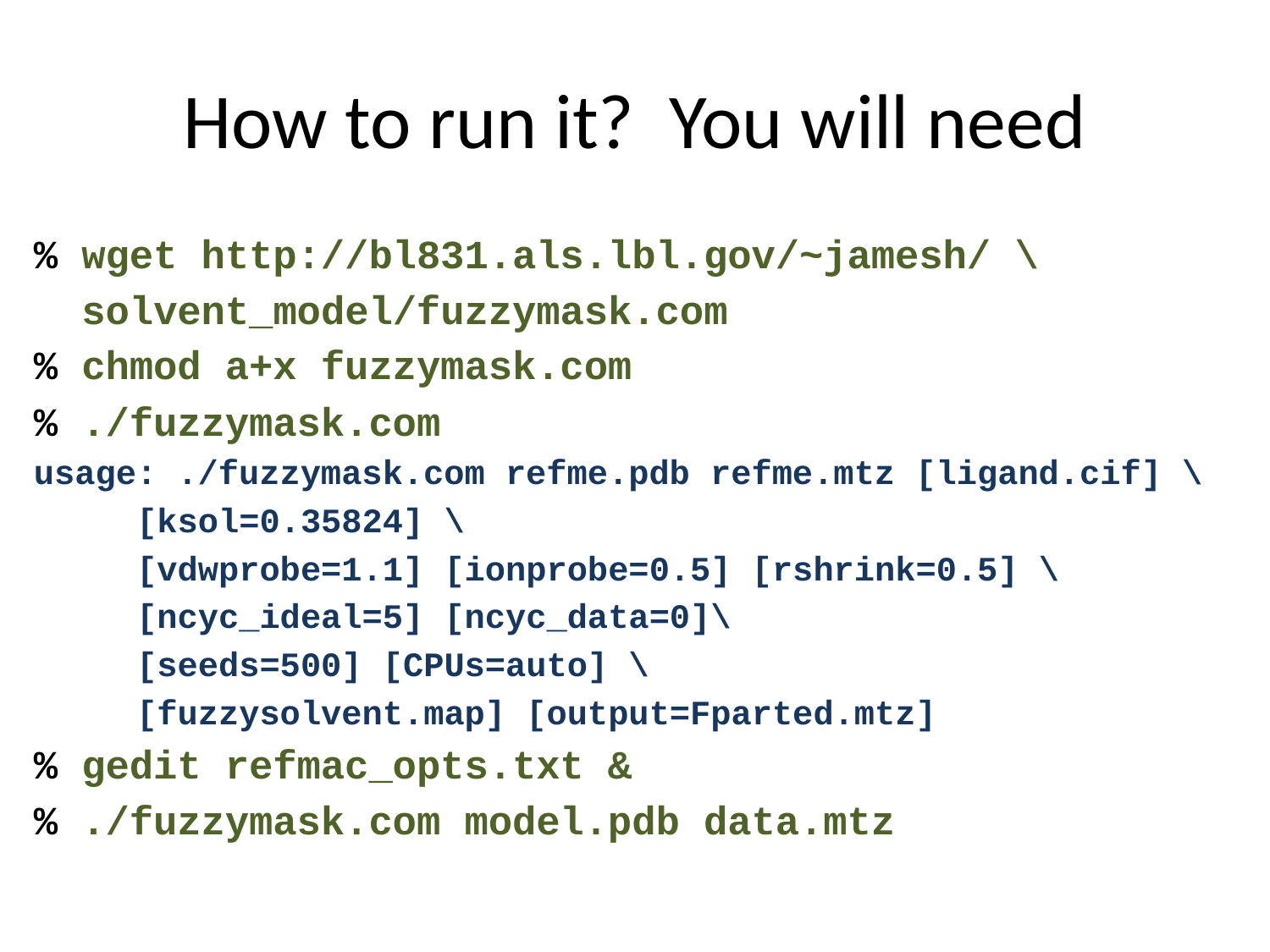

# How to run it?  You will need
% wget http://bl831.als.lbl.gov/~jamesh/ \
  solvent_model/fuzzymask.com
% chmod a+x fuzzymask.com
% ./fuzzymask.com
usage: ./fuzzymask.com refme.pdb refme.mtz [ligand.cif] \
     [ksol=0.35824] \
     [vdwprobe=1.1] [ionprobe=0.5] [rshrink=0.5] \
     [ncyc_ideal=5] [ncyc_data=0]\
     [seeds=500] [CPUs=auto] \
     [fuzzysolvent.map] [output=Fparted.mtz]
% gedit refmac_opts.txt &
% ./fuzzymask.com model.pdb data.mtz